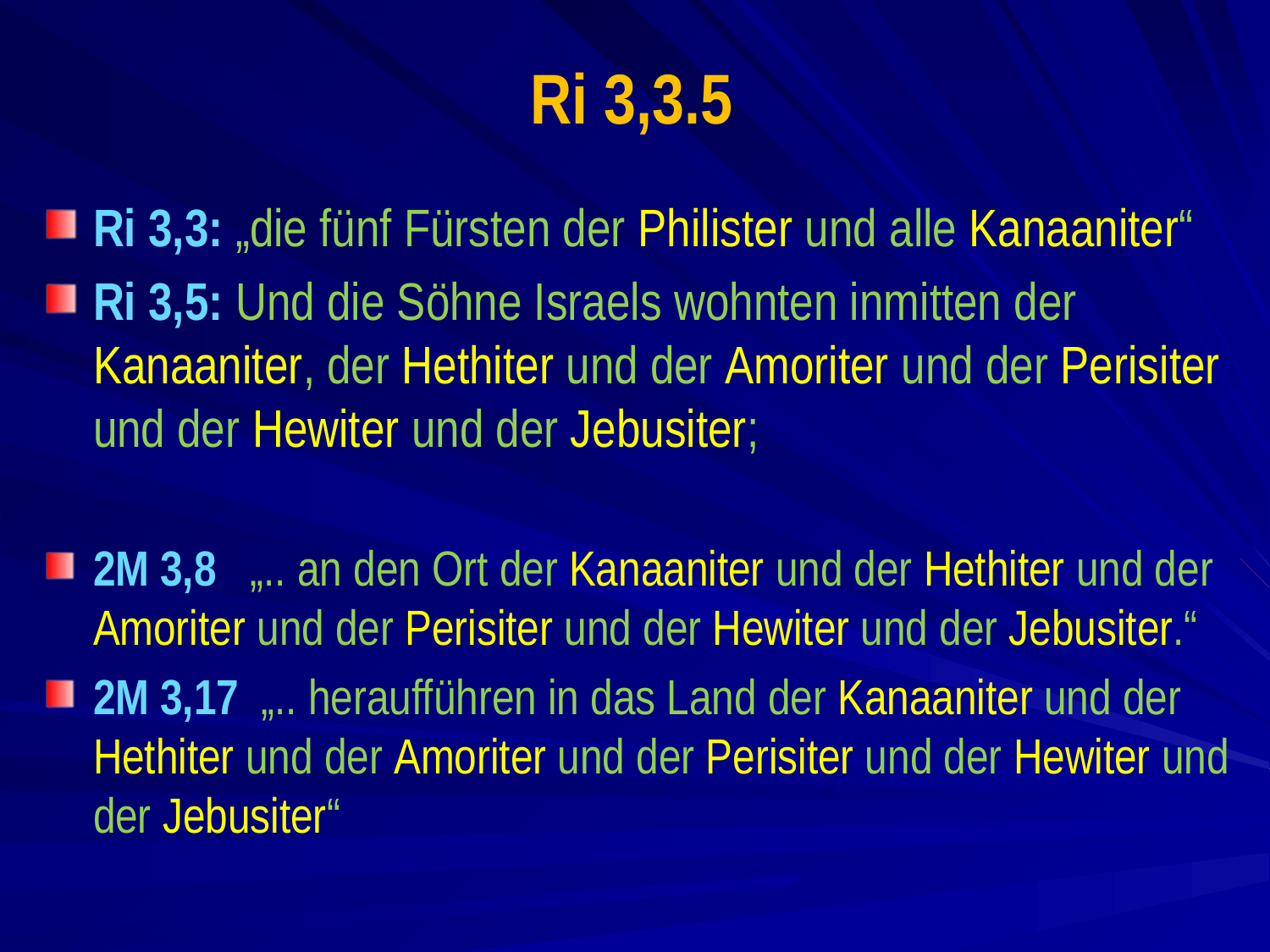

# Ri 3,3.5
Ri 3,3: „die fünf Fürsten der Philister und alle Kanaaniter“
Ri 3,5: Und die Söhne Israels wohnten inmitten der Kanaaniter, der Hethiter und der Amoriter und der Perisiter und der Hewiter und der Jebusiter;

2M 3,8   „.. an den Ort der Kanaaniter und der Hethiter und der Amoriter und der Perisiter und der Hewiter und der Jebusiter.“
2M 3,17  „.. heraufführen in das Land der Kanaaniter und der Hethiter und der Amoriter und der Perisiter und der Hewiter und der Jebusiter“